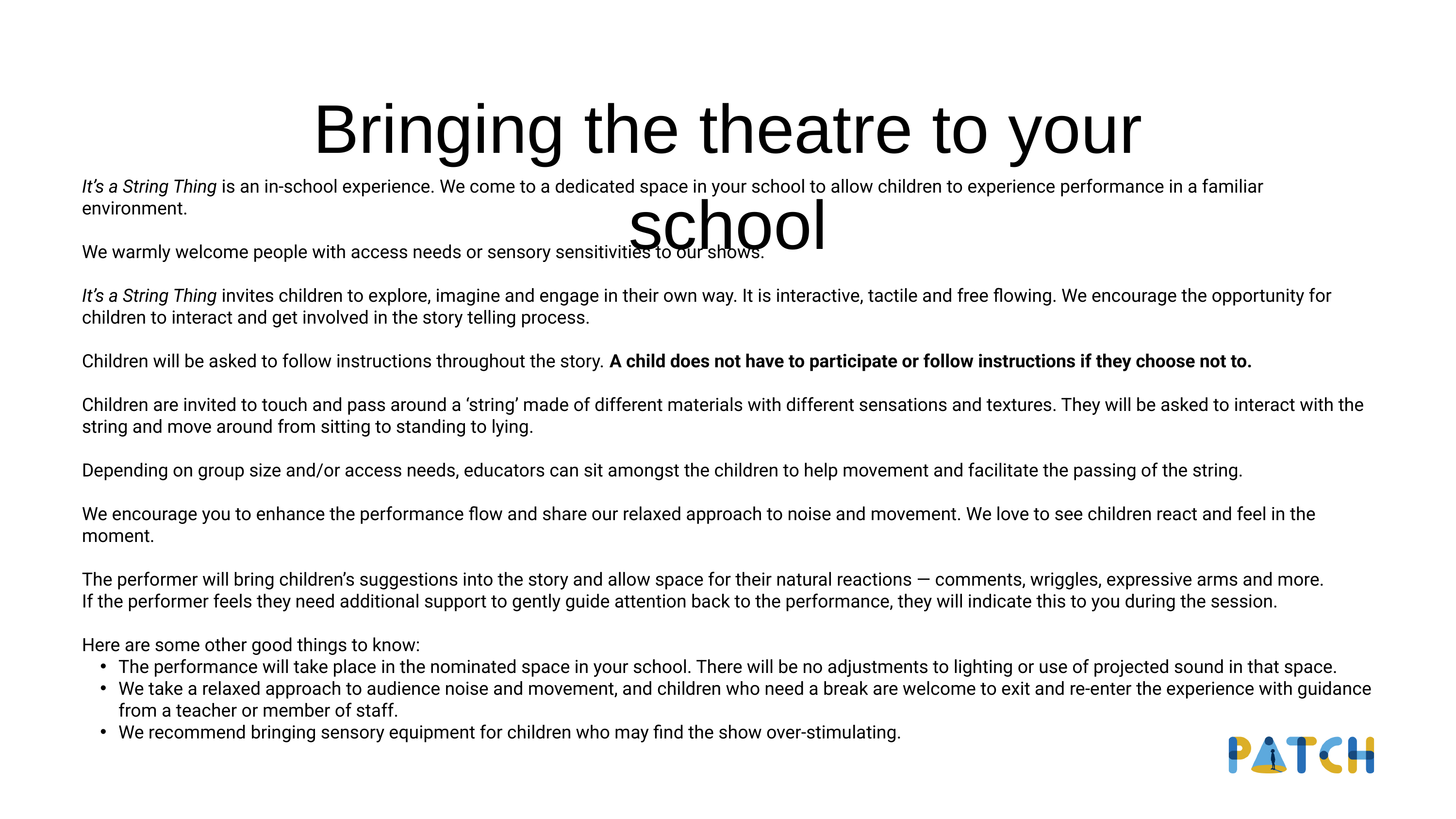

Bringing the theatre to your school
It’s a String Thing is an in-school experience. We come to a dedicated space in your school to allow children to experience performance in a familiar environment.
We warmly welcome people with access needs or sensory sensitivities to our shows.

It’s a String Thing invites children to explore, imagine and engage in their own way. It is interactive, tactile and free flowing. We encourage the opportunity for children to interact and get involved in the story telling process.

Children will be asked to follow instructions throughout the story. A child does not have to participate or follow instructions if they choose not to.

Children are invited to touch and pass around a ‘string’ made of different materials with different sensations and textures. They will be asked to interact with the string and move around from sitting to standing to lying.

Depending on group size and/or access needs, educators can sit amongst the children to help movement and facilitate the passing of the string.

We encourage you to enhance the performance flow and share our relaxed approach to noise and movement. We love to see children react and feel in the moment.

The performer will bring children’s suggestions into the story and allow space for their natural reactions — comments, wriggles, expressive arms and more.
If the performer feels they need additional support to gently guide attention back to the performance, they will indicate this to you during the session.

Here are some other good things to know:
The performance will take place in the nominated space in your school. There will be no adjustments to lighting or use of projected sound in that space.
We take a relaxed approach to audience noise and movement, and children who need a break are welcome to exit and re-enter the experience with guidance from a teacher or member of staff.
We recommend bringing sensory equipment for children who may find the show over-stimulating.